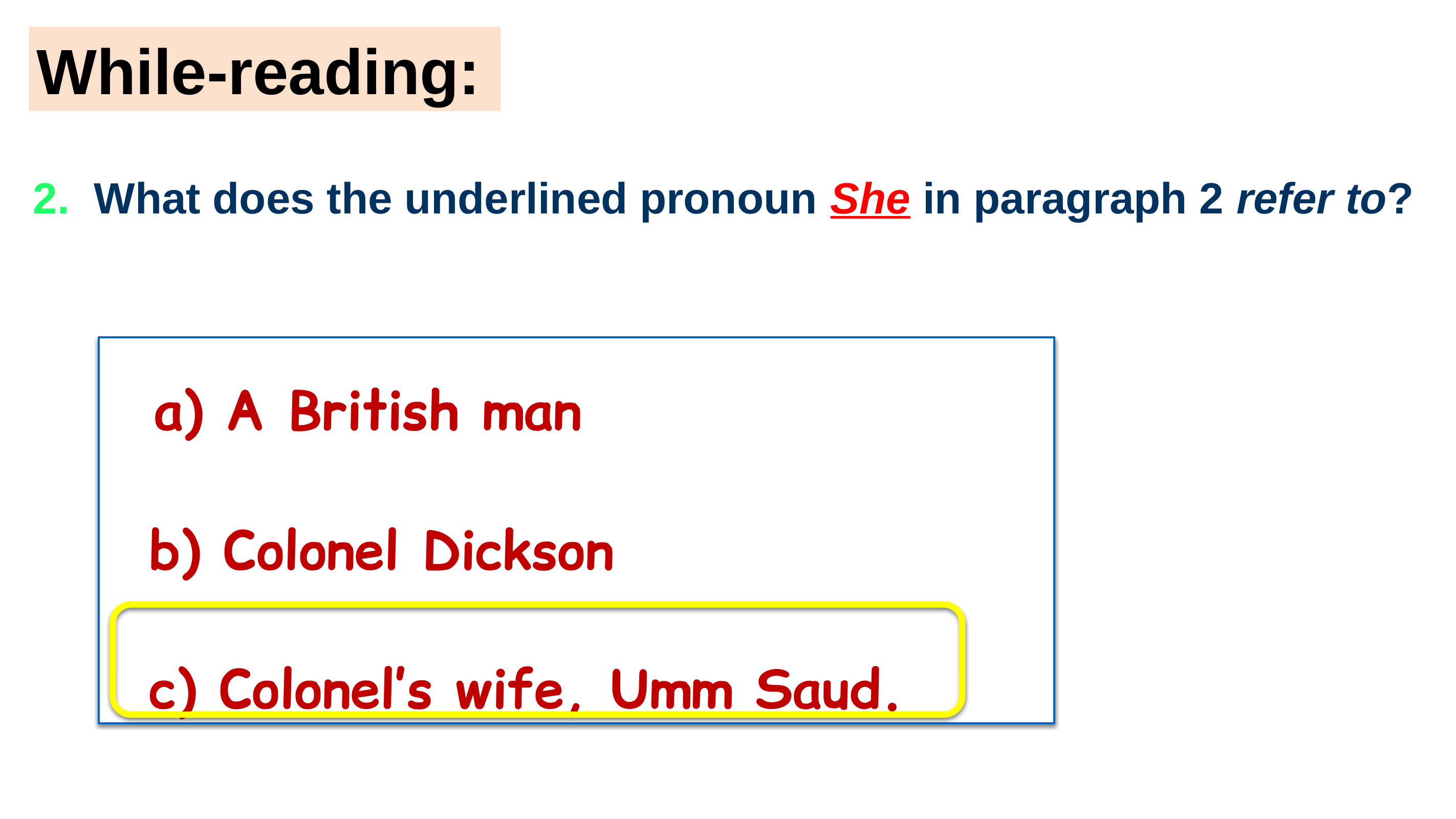

While-reading:
2.  What does the underlined pronoun She in paragraph 2 refer to?
  a) A British man
  b) Colonel Dickson
  c) Colonel’s wife, Umm Saud.